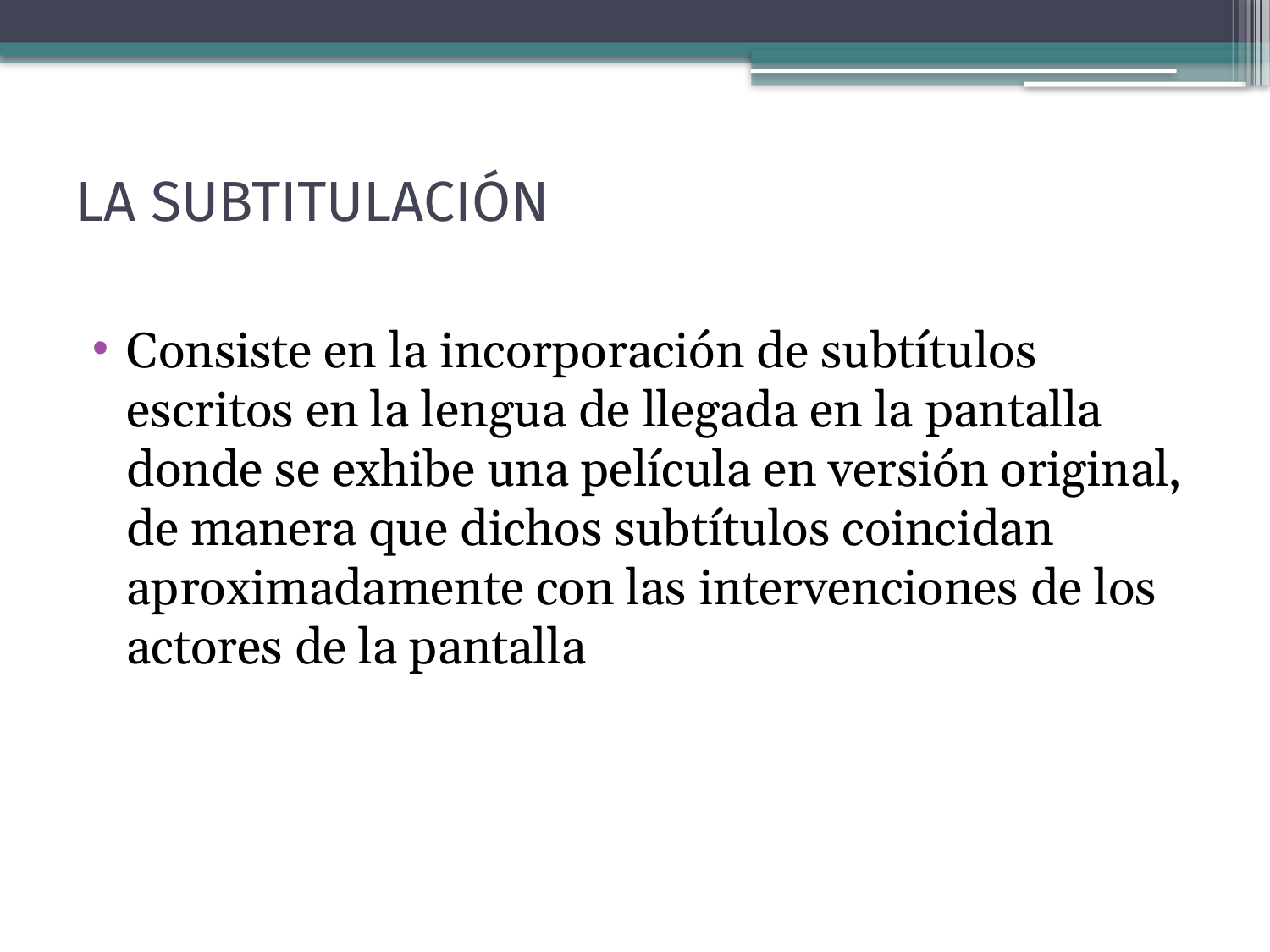

# LA SUBTITULACIÓN
Consiste en la incorporación de subtítulos escritos en la lengua de llegada en la pantalla donde se exhibe una película en versión original, de manera que dichos subtítulos coincidan aproximadamente con las intervenciones de los actores de la pantalla